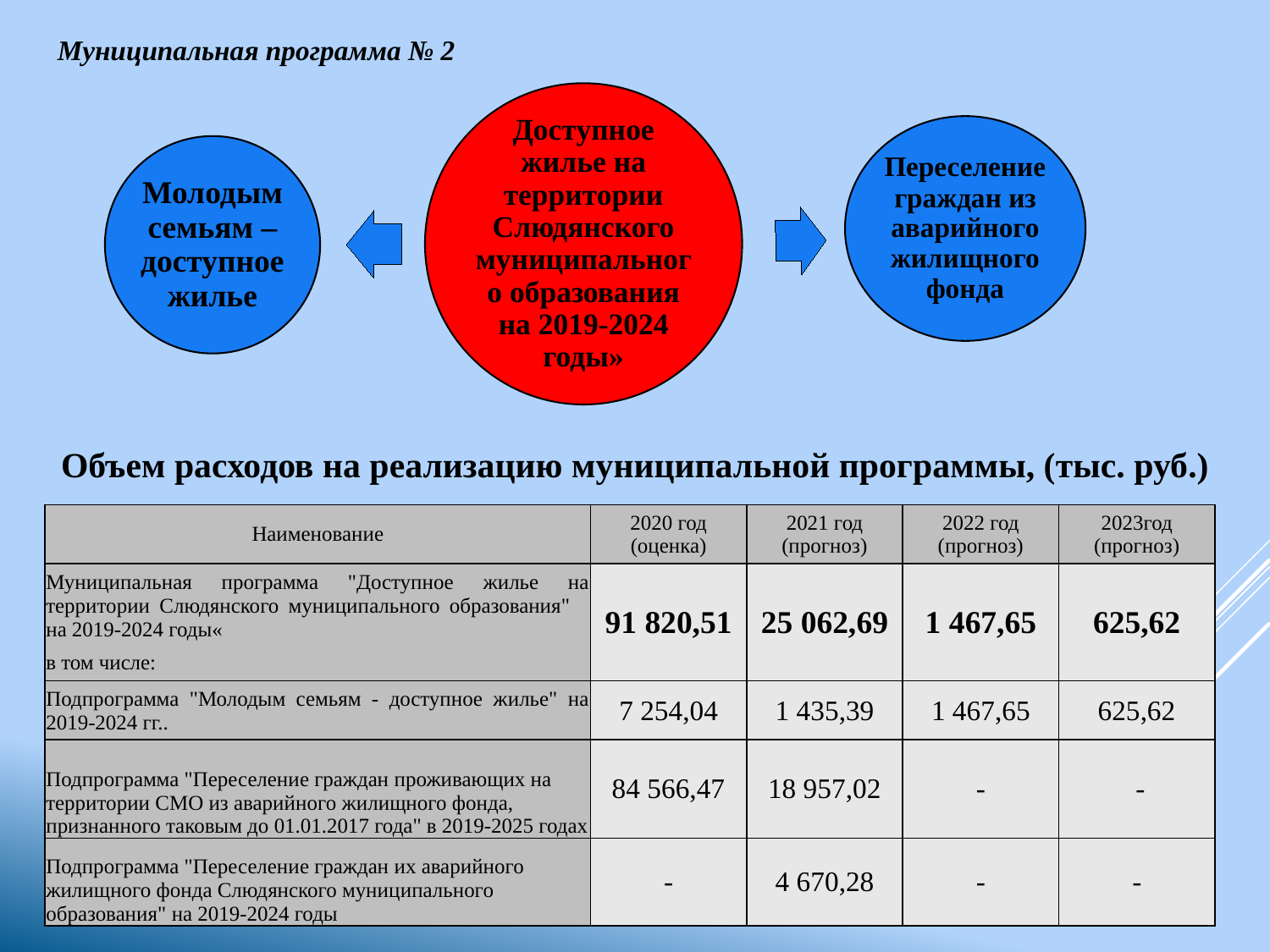

Доступное жилье на территории Слюдянского муниципального образования на 2019-2024 годы»

Молодым семьям – доступное жилье

Переселение граждан из аварийного жилищного фонда
Муниципальная программа № 2
Объем расходов на реализацию муниципальной программы, (тыс. руб.)
| Наименование | 2020 год (оценка) | 2021 год (прогноз) | 2022 год (прогноз) | 2023год (прогноз) |
| --- | --- | --- | --- | --- |
| Муниципальная программа "Доступное жилье на территории Слюдянского муниципального образования" на 2019-2024 годы« в том числе: | 91 820,51 | 25 062,69 | 1 467,65 | 625,62 |
| Подпрограмма "Молодым семьям - доступное жилье" на 2019-2024 гг.. | 7 254,04 | 1 435,39 | 1 467,65 | 625,62 |
| Подпрограмма "Переселение граждан проживающих на территории СМО из аварийного жилищного фонда, признанного таковым до 01.01.2017 года" в 2019-2025 годах | 84 566,47 | 18 957,02 | - | - |
| Подпрограмма "Переселение граждан их аварийного жилищного фонда Слюдянского муниципального образования" на 2019-2024 годы | - | 4 670,28 | - | - |